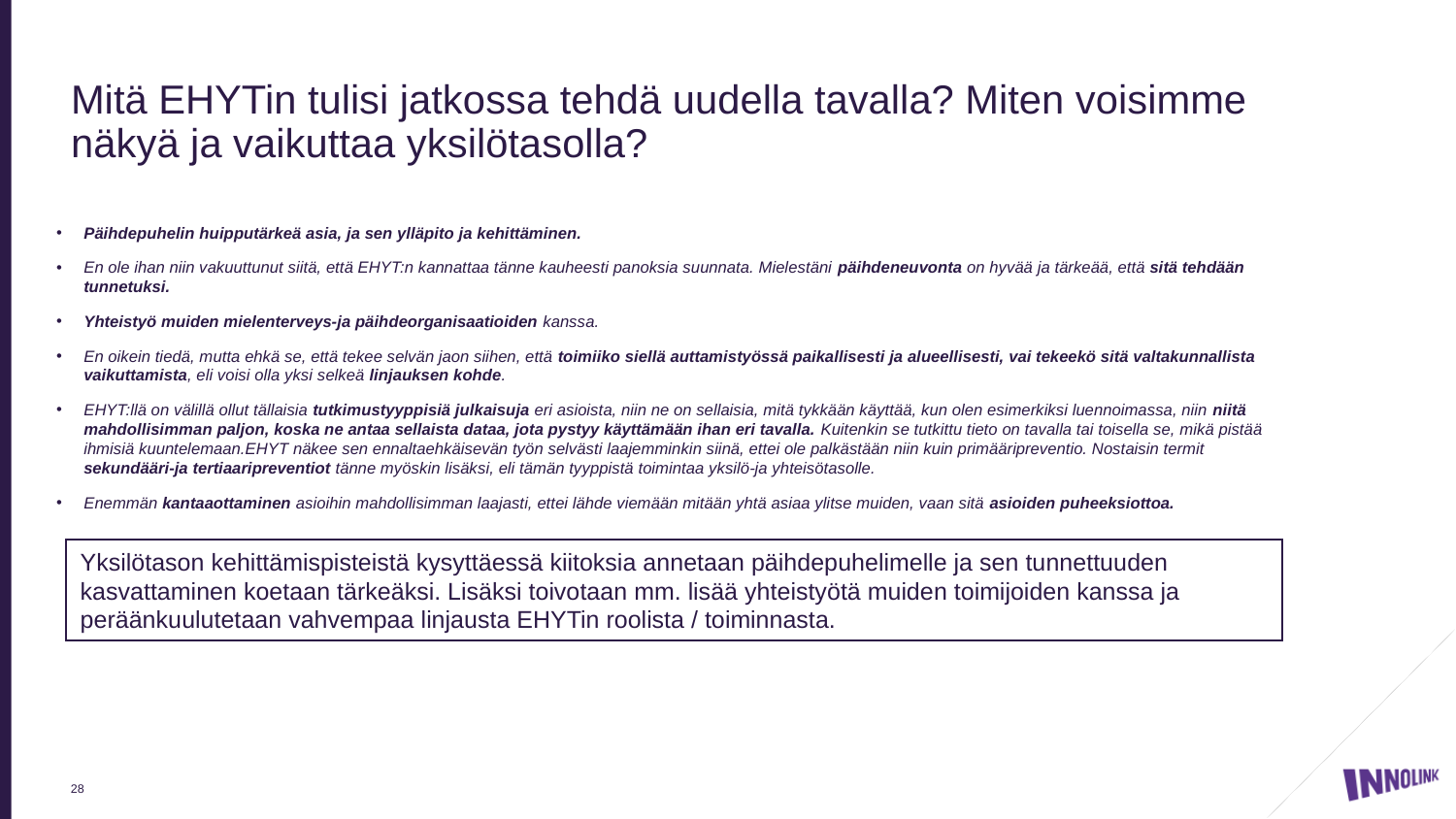

# Mitä EHYTin tulisi jatkossa tehdä uudella tavalla? Miten voisimme näkyä ja vaikuttaa yksilötasolla?
Päihdepuhelin huipputärkeä asia, ja sen ylläpito ja kehittäminen.
En ole ihan niin vakuuttunut siitä, että EHYT:n kannattaa tänne kauheesti panoksia suunnata. Mielestäni päihdeneuvonta on hyvää ja tärkeää, että sitä tehdään tunnetuksi.
Yhteistyö muiden mielenterveys-ja päihdeorganisaatioiden kanssa.
En oikein tiedä, mutta ehkä se, että tekee selvän jaon siihen, että toimiiko siellä auttamistyössä paikallisesti ja alueellisesti, vai tekeekö sitä valtakunnallista vaikuttamista, eli voisi olla yksi selkeä linjauksen kohde.
EHYT:llä on välillä ollut tällaisia tutkimustyyppisiä julkaisuja eri asioista, niin ne on sellaisia, mitä tykkään käyttää, kun olen esimerkiksi luennoimassa, niin niitä mahdollisimman paljon, koska ne antaa sellaista dataa, jota pystyy käyttämään ihan eri tavalla. Kuitenkin se tutkittu tieto on tavalla tai toisella se, mikä pistää ihmisiä kuuntelemaan.EHYT näkee sen ennaltaehkäisevän työn selvästi laajemminkin siinä, ettei ole palkästään niin kuin primääripreventio. Nostaisin termit sekundääri-ja tertiaaripreventiot tänne myöskin lisäksi, eli tämän tyyppistä toimintaa yksilö-ja yhteisötasolle.
Enemmän kantaaottaminen asioihin mahdollisimman laajasti, ettei lähde viemään mitään yhtä asiaa ylitse muiden, vaan sitä asioiden puheeksiottoa.
Yksilötason kehittämispisteistä kysyttäessä kiitoksia annetaan päihdepuhelimelle ja sen tunnettuuden kasvattaminen koetaan tärkeäksi. Lisäksi toivotaan mm. lisää yhteistyötä muiden toimijoiden kanssa ja peräänkuulutetaan vahvempaa linjausta EHYTin roolista / toiminnasta.
28